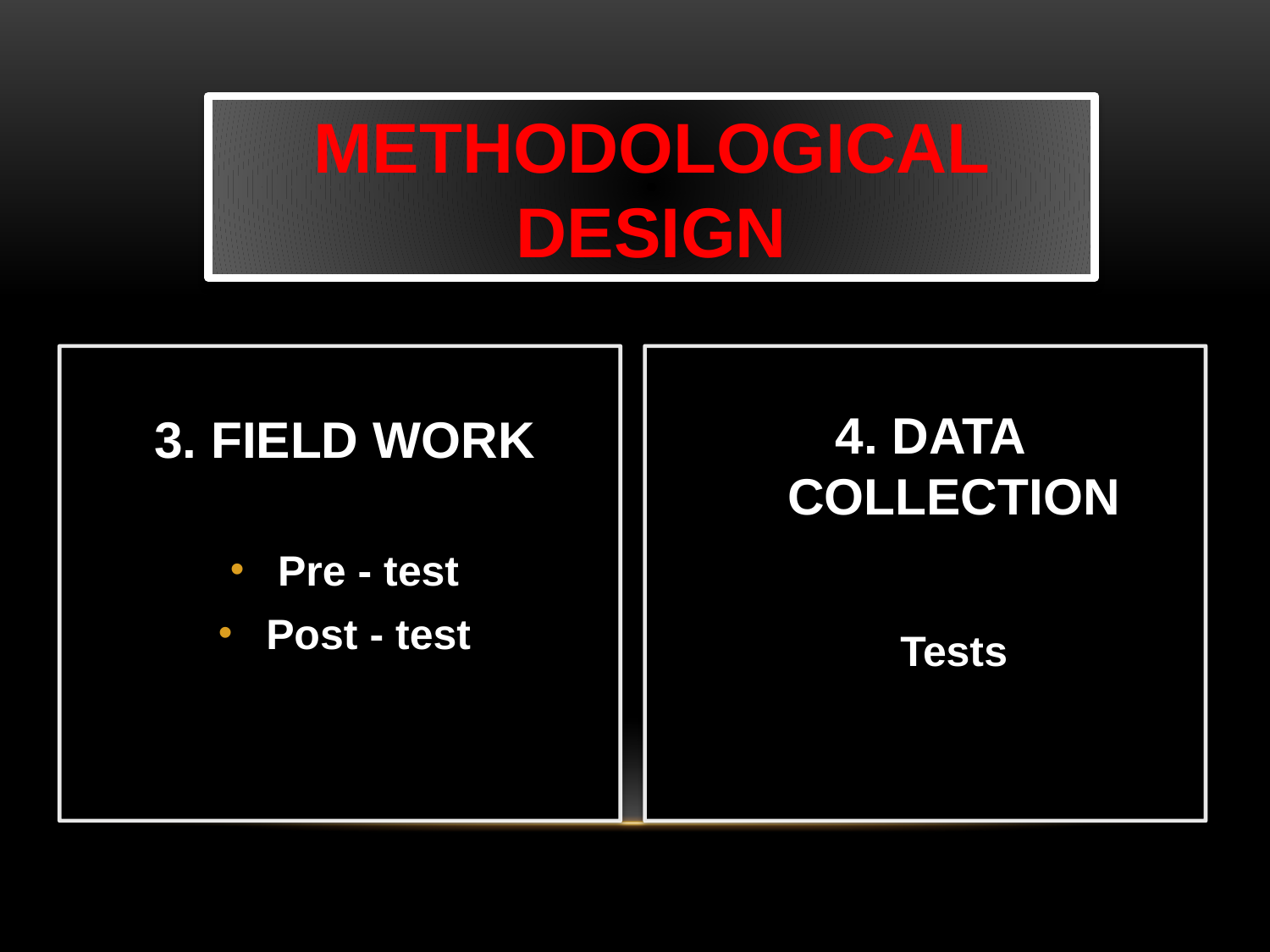

METHODOLOGICAL DESIGN

4. DATA COLLECTION

	Tests

3. FIELD WORK

Pre - test
Post - test